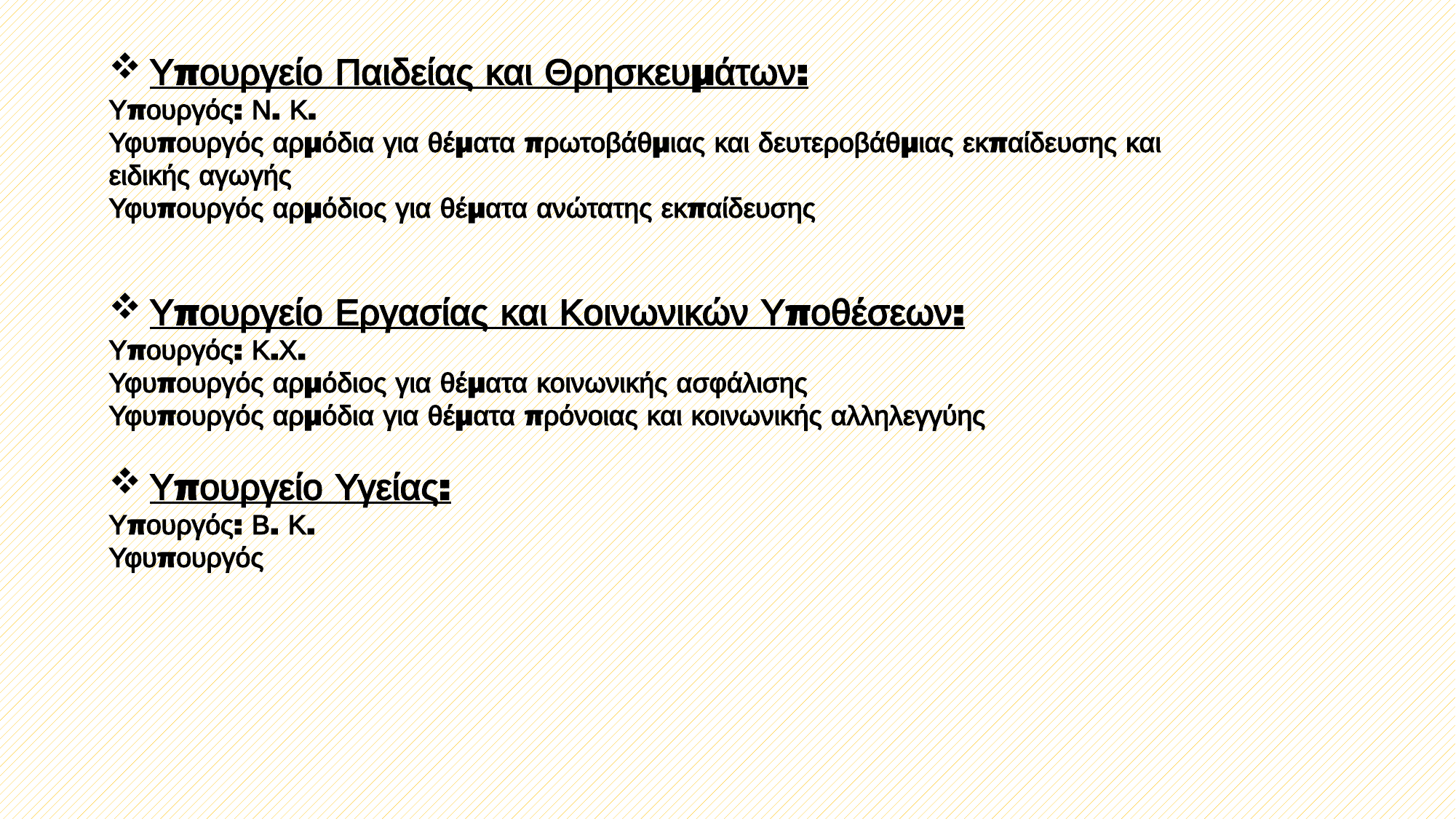

Υπουργείο Παιδείας και Θρησκευμάτων:
Υπουργός: Ν. Κ.
Υφυπουργός αρμόδια για θέματα πρωτοβάθμιας και δευτεροβάθμιας εκπαίδευσης και ειδικής αγωγής
Υφυπουργός αρμόδιος για θέματα ανώτατης εκπαίδευσης

Υπουργείο Εργασίας και Κοινωνικών Υποθέσεων:
Υπουργός: Κ.Χ.
Υφυπουργός αρμόδιος για θέματα κοινωνικής ασφάλισης
Υφυπουργός αρμόδια για θέματα πρόνοιας και κοινωνικής αλληλεγγύης

Υπουργείο Υγείας:
Υπουργός: Β. Κ.
Υφυπουργός